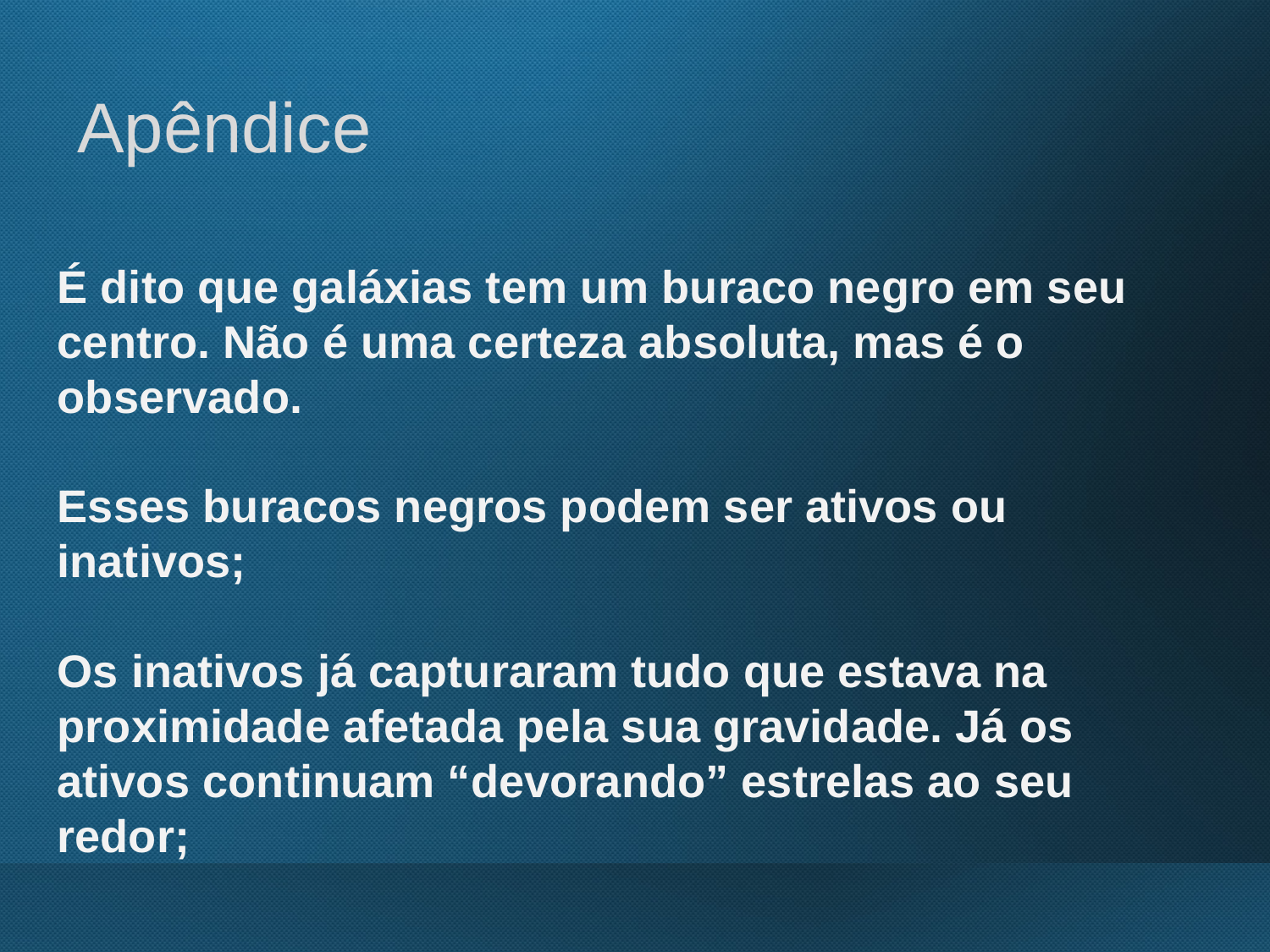

Apêndice
É dito que galáxias tem um buraco negro em seu centro. Não é uma certeza absoluta, mas é o observado.

Esses buracos negros podem ser ativos ou inativos;

Os inativos já capturaram tudo que estava na proximidade afetada pela sua gravidade. Já os ativos continuam “devorando” estrelas ao seu redor;